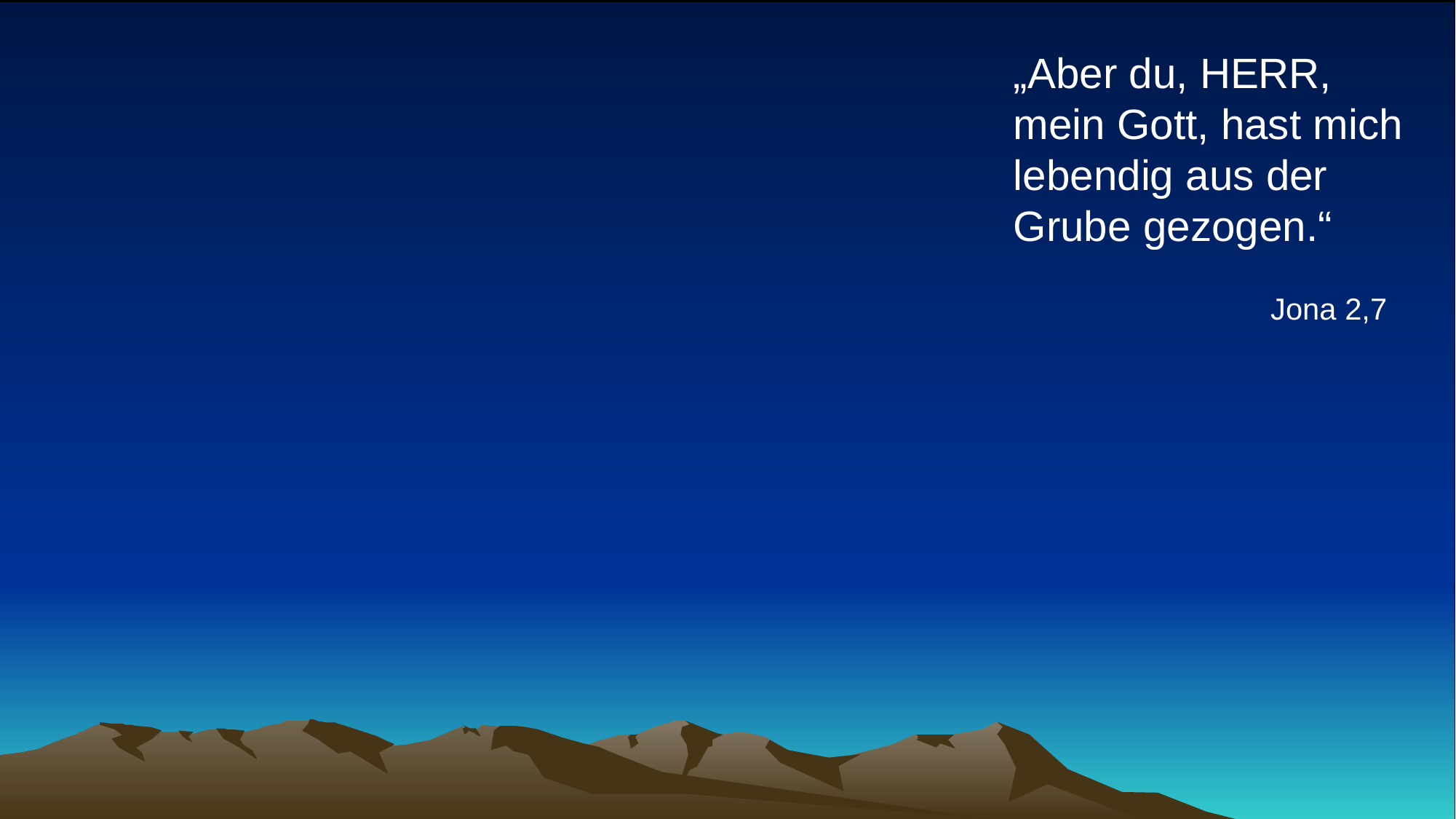

# „Aber du, HERR, mein Gott, hast mich lebendig aus der Grube gezogen.“
Jona 2,7